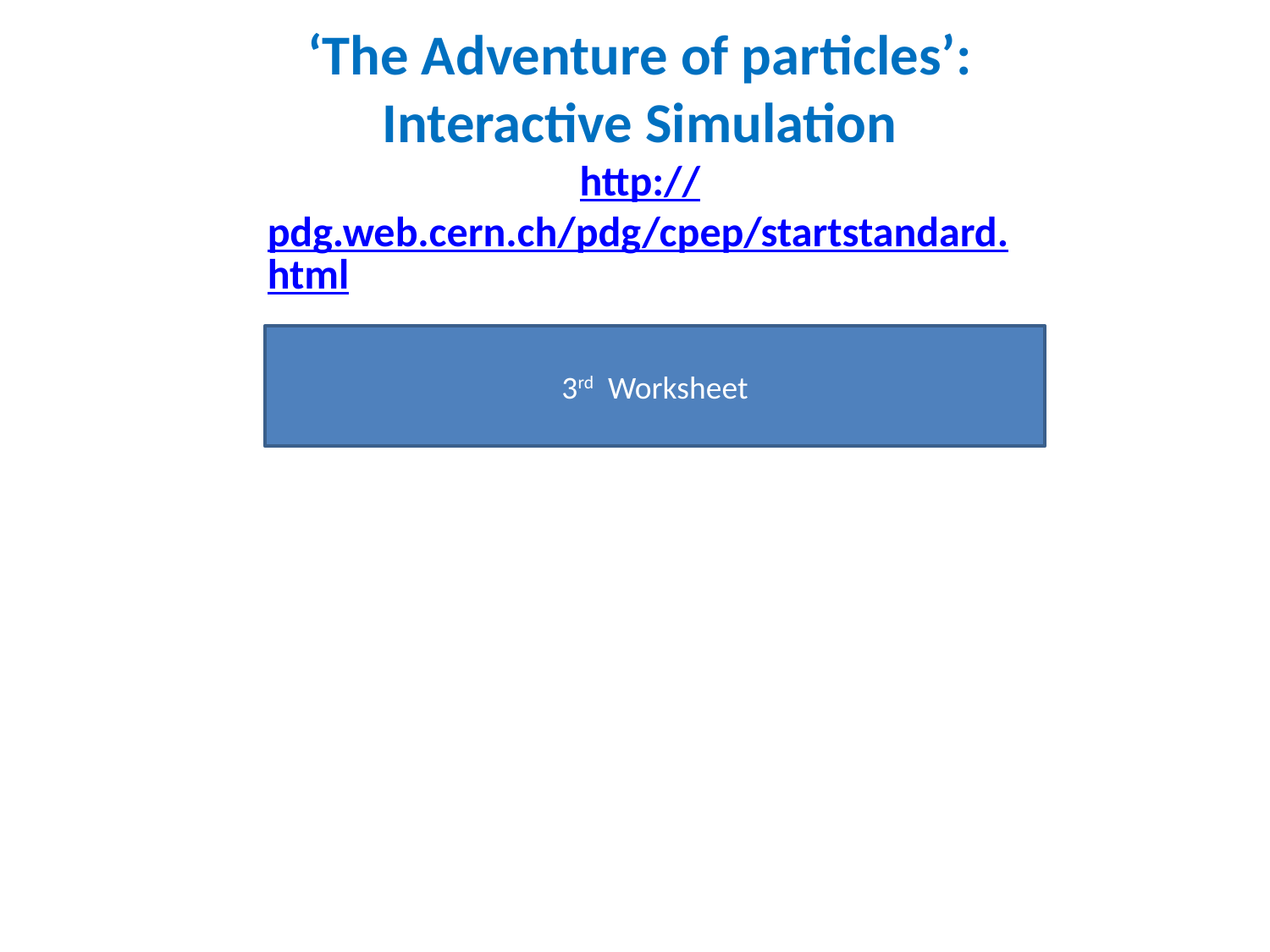

‘The Adventure of particles’: Interactive Simulation
http://pdg.web.cern.ch/pdg/cpep/startstandard.html

3rd  Worksheet